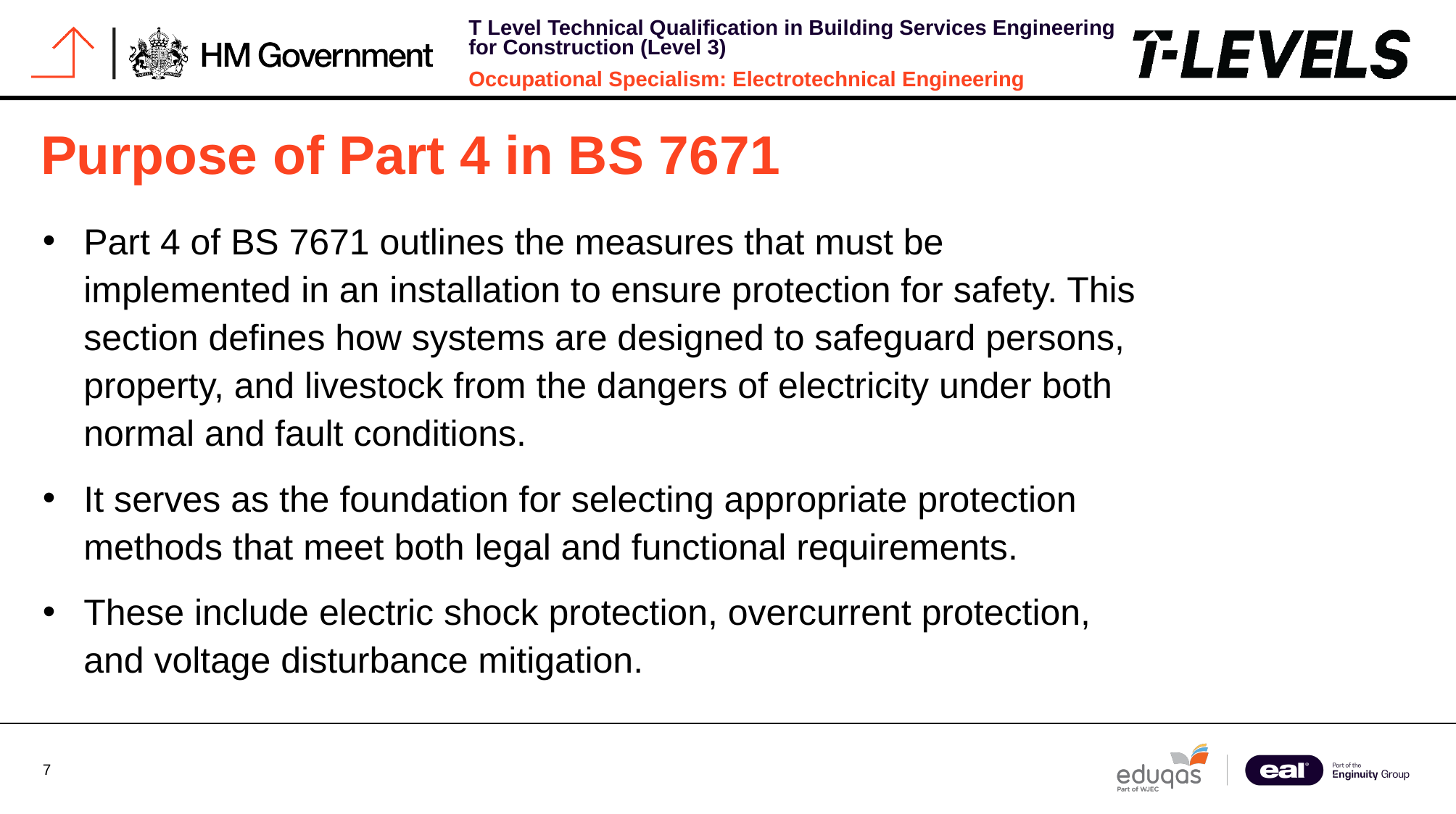

# Purpose of Part 4 in BS 7671
Part 4 of BS 7671 outlines the measures that must be implemented in an installation to ensure protection for safety. This section defines how systems are designed to safeguard persons, property, and livestock from the dangers of electricity under both normal and fault conditions.
It serves as the foundation for selecting appropriate protection methods that meet both legal and functional requirements.
These include electric shock protection, overcurrent protection, and voltage disturbance mitigation.